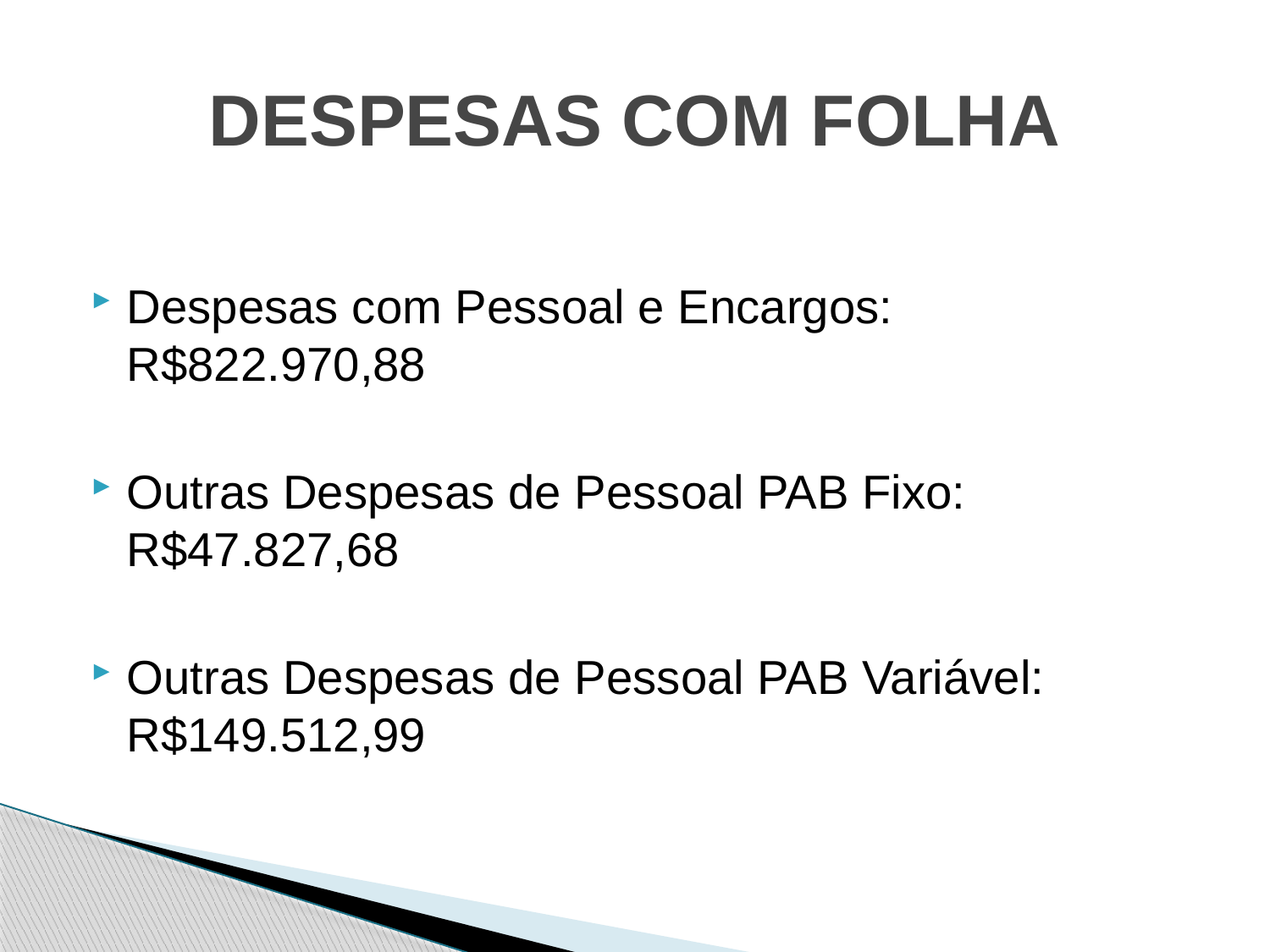

# DESPESAS COM FOLHA

Despesas com Pessoal e Encargos: R$822.970,88

Outras Despesas de Pessoal PAB Fixo: R$47.827,68

Outras Despesas de Pessoal PAB Variável: R$149.512,99